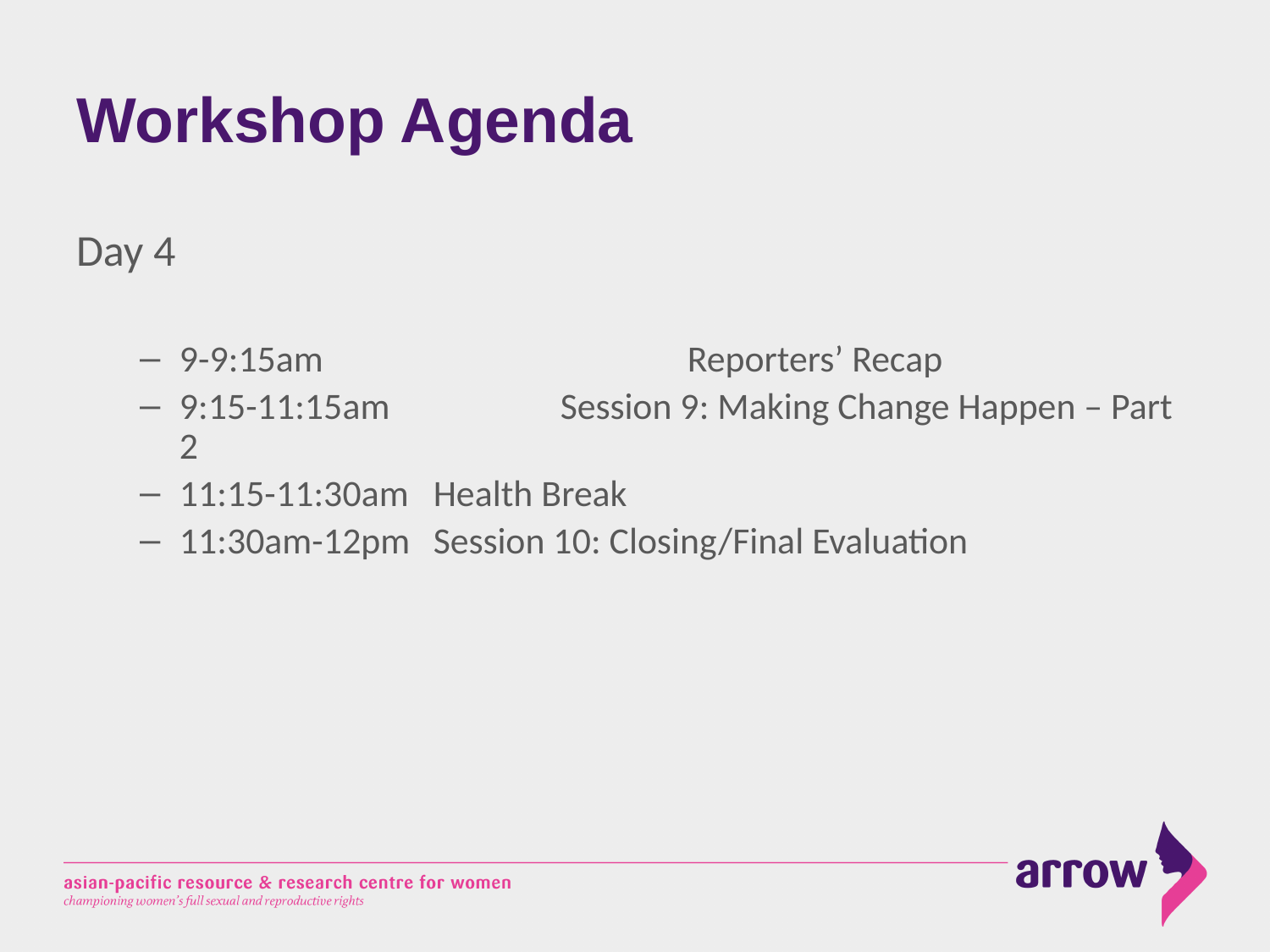

# Workshop Agenda
Day 4

9-9:15am			Reporters’ Recap
9:15-11:15am		Session 9: Making Change Happen – Part 2
11:15-11:30am	Health Break
11:30am-12pm	Session 10: Closing/Final Evaluation